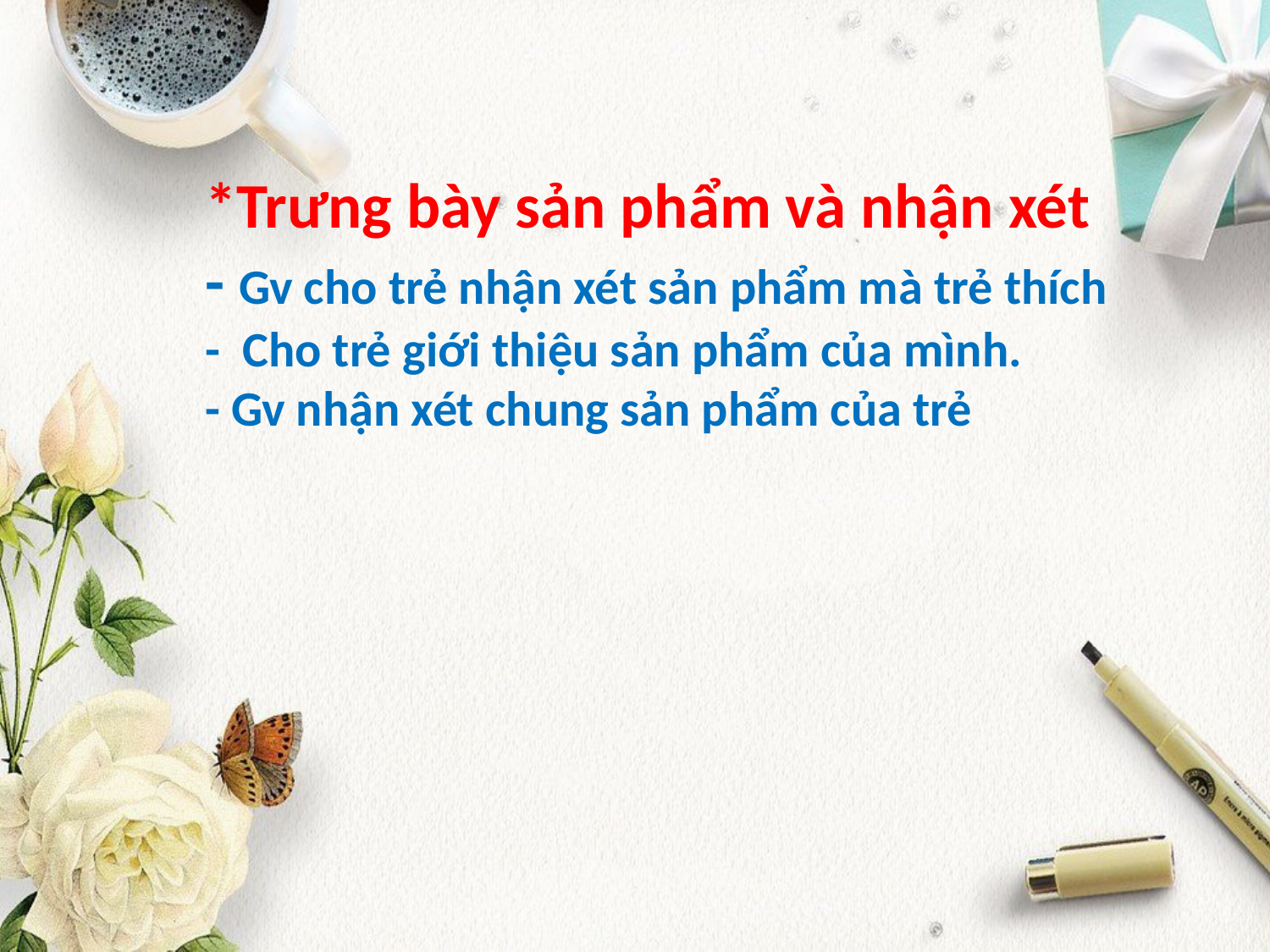

*Trưng bày sản phẩm và nhận xét
- Gv cho trẻ nhận xét sản phẩm mà trẻ thích
-  Cho trẻ giới thiệu sản phẩm của mình.
- Gv nhận xét chung sản phẩm của trẻ